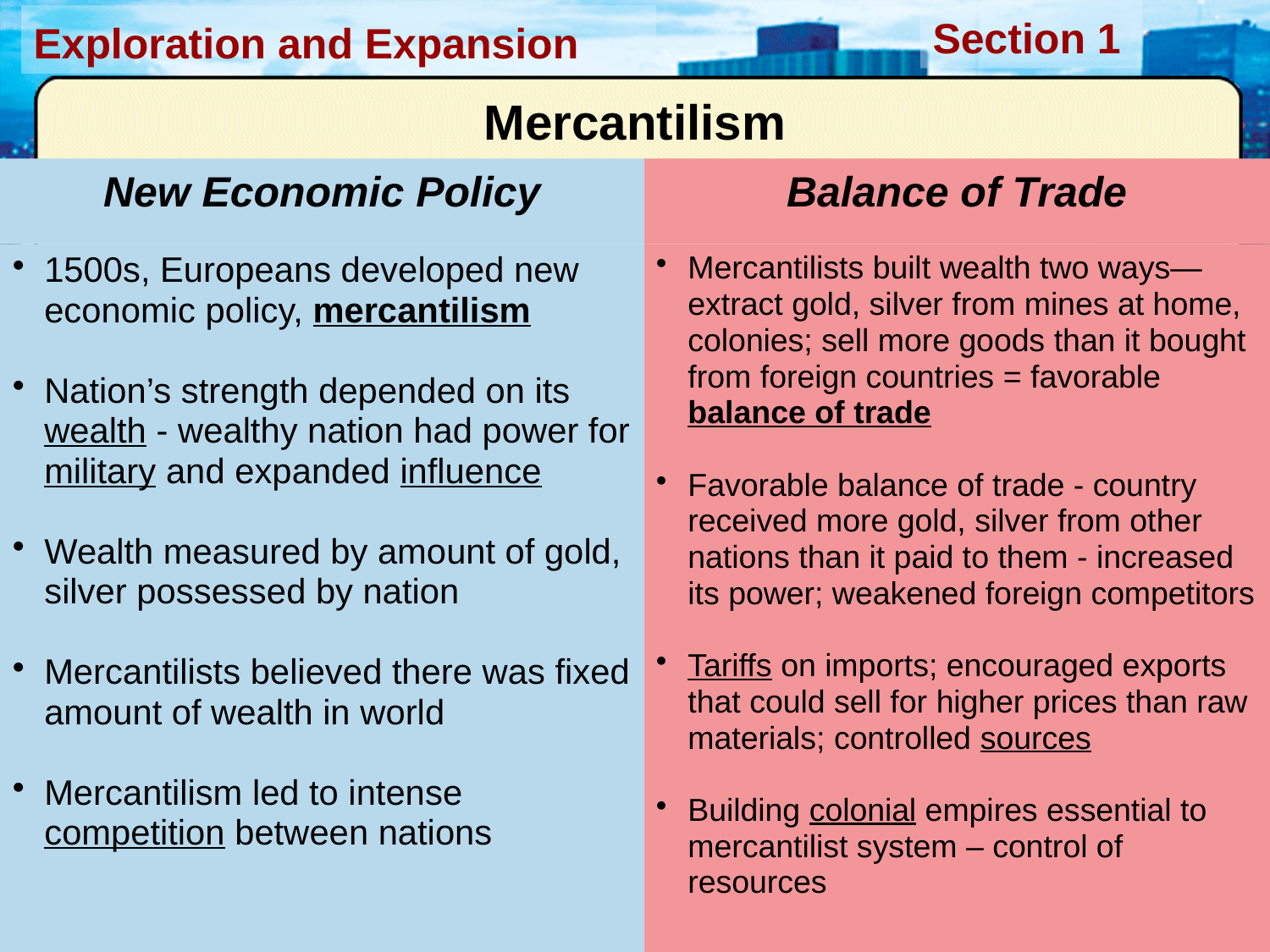

Mercantilism
New Economic Policy
1500s, Europeans developed new economic policy, mercantilism

Nation’s strength depended on its wealth - wealthy nation had power for military and expanded influence

Wealth measured by amount of gold, silver possessed by nation

Mercantilists believed there was fixed amount of wealth in world

Mercantilism led to intense competition between nations
Balance of Trade
Mercantilists built wealth two ways—extract gold, silver from mines at home, colonies; sell more goods than it bought from foreign countries = favorable balance of trade

Favorable balance of trade - country received more gold, silver from other nations than it paid to them - increased its power; weakened foreign competitors

Tariffs on imports; encouraged exports that could sell for higher prices than raw materials; controlled sources

Building colonial empires essential to mercantilist system – control of resources